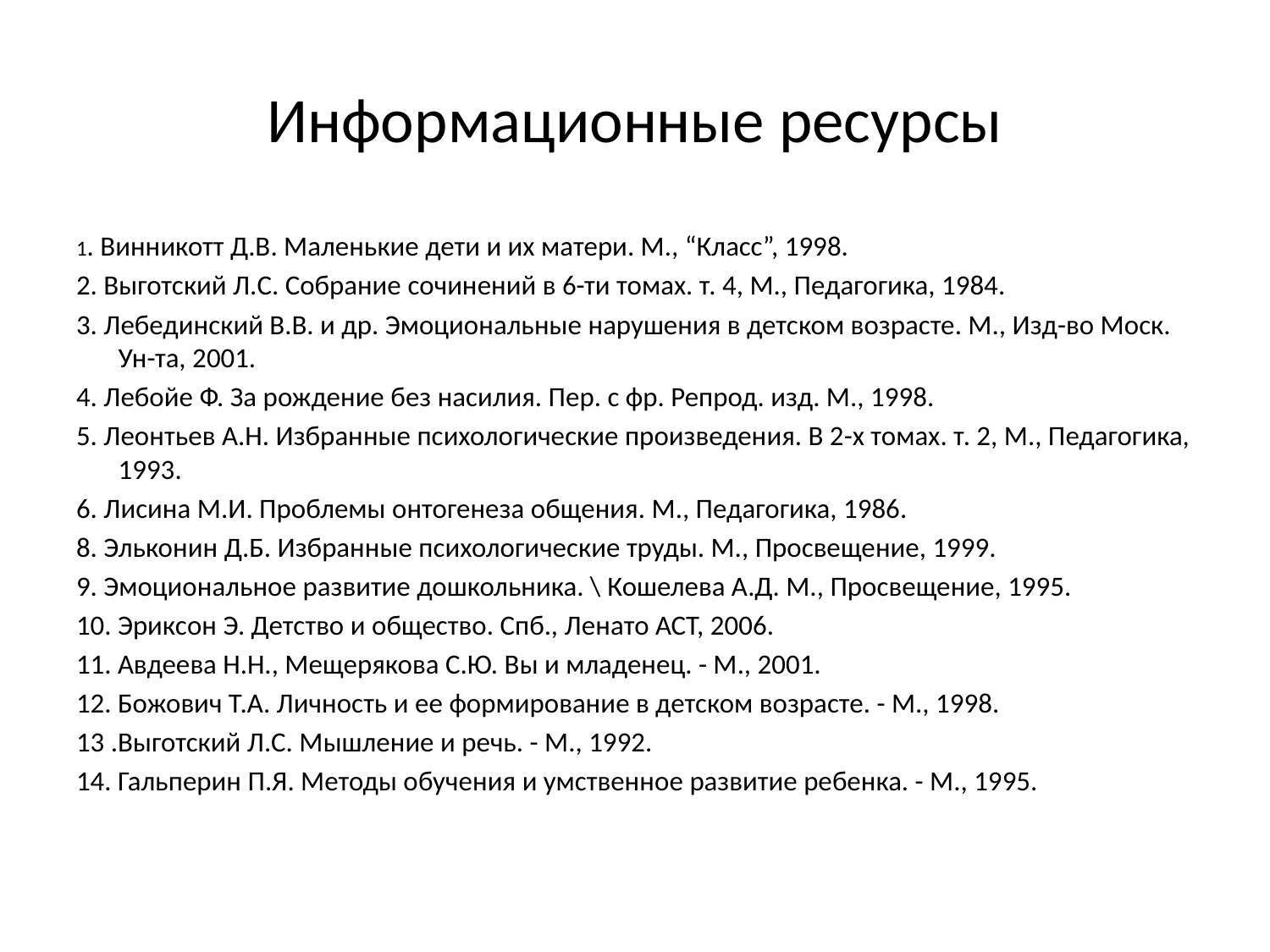

# Информационные ресурсы
1. Винникотт Д.В. Маленькие дети и их матери. М., “Класс”, 1998.
2. Выготский Л.С. Собрание сочинений в 6-ти томах. т. 4, М., Педагогика, 1984.
3. Лебединский В.В. и др. Эмоциональные нарушения в детском возрасте. М., Изд-во Моск. Ун-та, 2001.
4. Лебойе Ф. За рождение без насилия. Пер. с фр. Репрод. изд. М., 1998.
5. Леонтьев А.Н. Избранные психологические произведения. В 2-х томах. т. 2, М., Педагогика, 1993.
6. Лисина М.И. Проблемы онтогенеза общения. М., Педагогика, 1986.
8. Эльконин Д.Б. Избранные психологические труды. М., Просвещение, 1999.
9. Эмоциональное развитие дошкольника. \ Кошелева А.Д. М., Просвещение, 1995.
10. Эриксон Э. Детство и общество. Спб., Ленато АСТ, 2006.
11. Авдеева Н.Н., Мещерякова С.Ю. Вы и младенец. - М., 2001.
12. Божович Т.А. Личность и ее формирование в детском возрасте. - М., 1998.
13 .Выготский Л.С. Мышление и речь. - М., 1992.
14. Гальперин П.Я. Методы обучения и умственное развитие ребенка. - М., 1995.